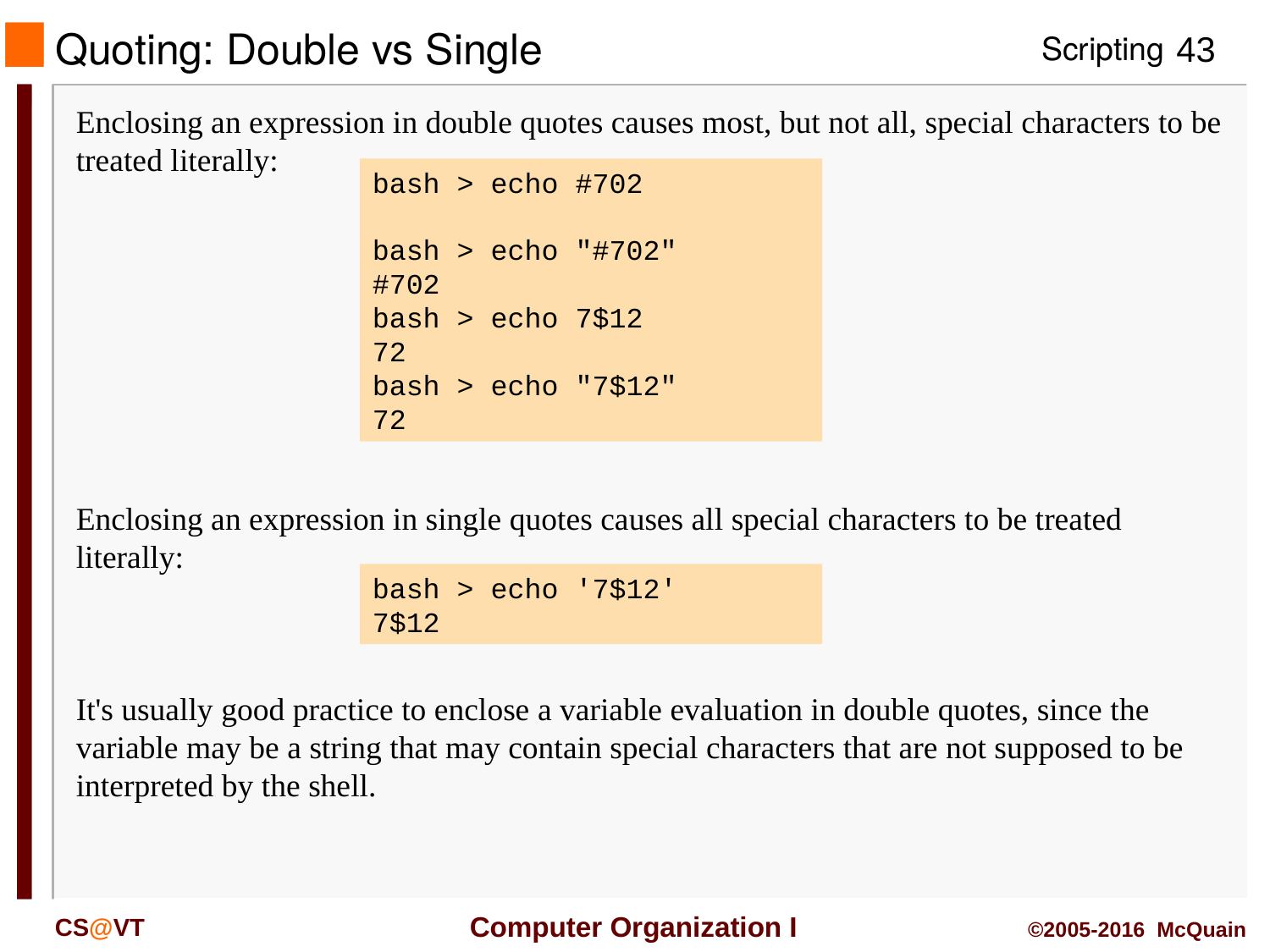

# Quoting: Double vs Single
Enclosing an expression in double quotes causes most, but not all, special characters to be treated literally:
bash > echo #702

bash > echo "#702"
#702
bash > echo 7$12
72
bash > echo "7$12"
72
Enclosing an expression in single quotes causes all special characters to be treated literally:
bash > echo '7$12'
7$12
It's usually good practice to enclose a variable evaluation in double quotes, since the variable may be a string that may contain special characters that are not supposed to be interpreted by the shell.